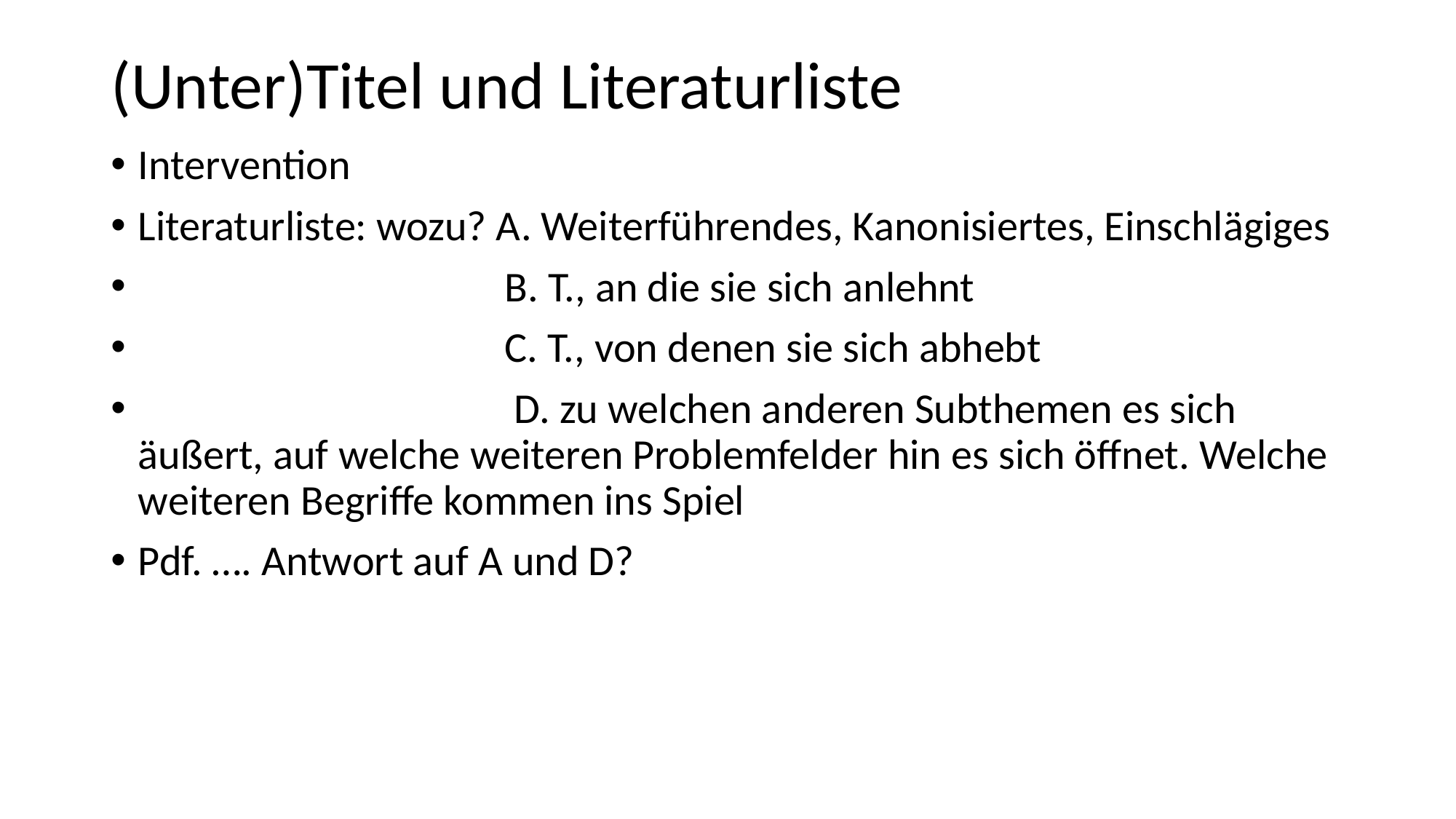

# (Unter)Titel und Literaturliste
Intervention
Literaturliste: wozu? A. Weiterführendes, Kanonisiertes, Einschlägiges
                                      B. T., an die sie sich anlehnt
                                      C. T., von denen sie sich abhebt
                                       D. zu welchen anderen Subthemen es sich äußert, auf welche weiteren Problemfelder hin es sich öffnet. Welche weiteren Begriffe kommen ins Spiel
Pdf. …. Antwort auf A und D?